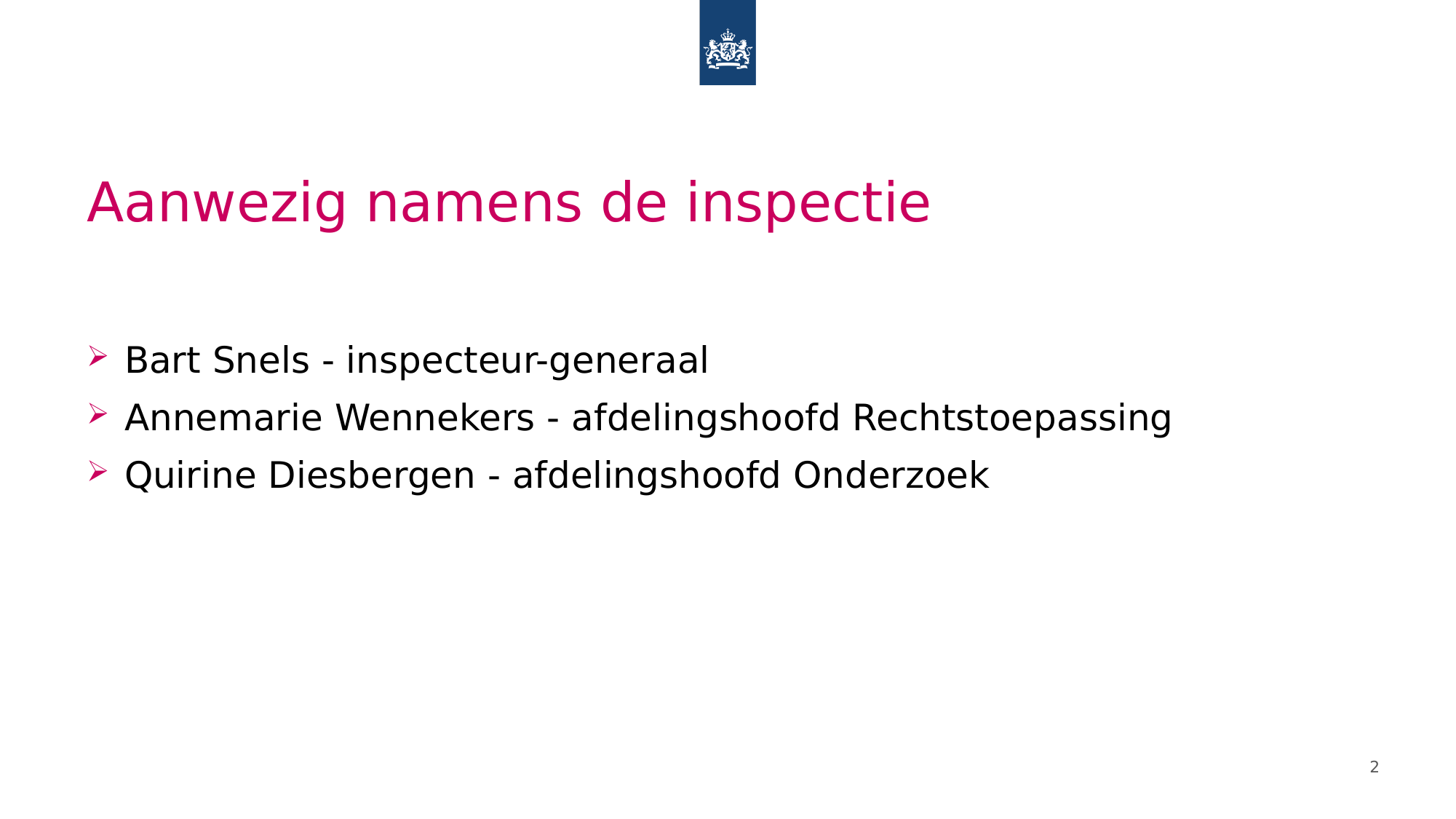

# Aanwezig namens de inspectie
Bart Snels - inspecteur-generaal
Annemarie Wennekers - afdelingshoofd Rechtstoepassing
Quirine Diesbergen - afdelingshoofd Onderzoek
2